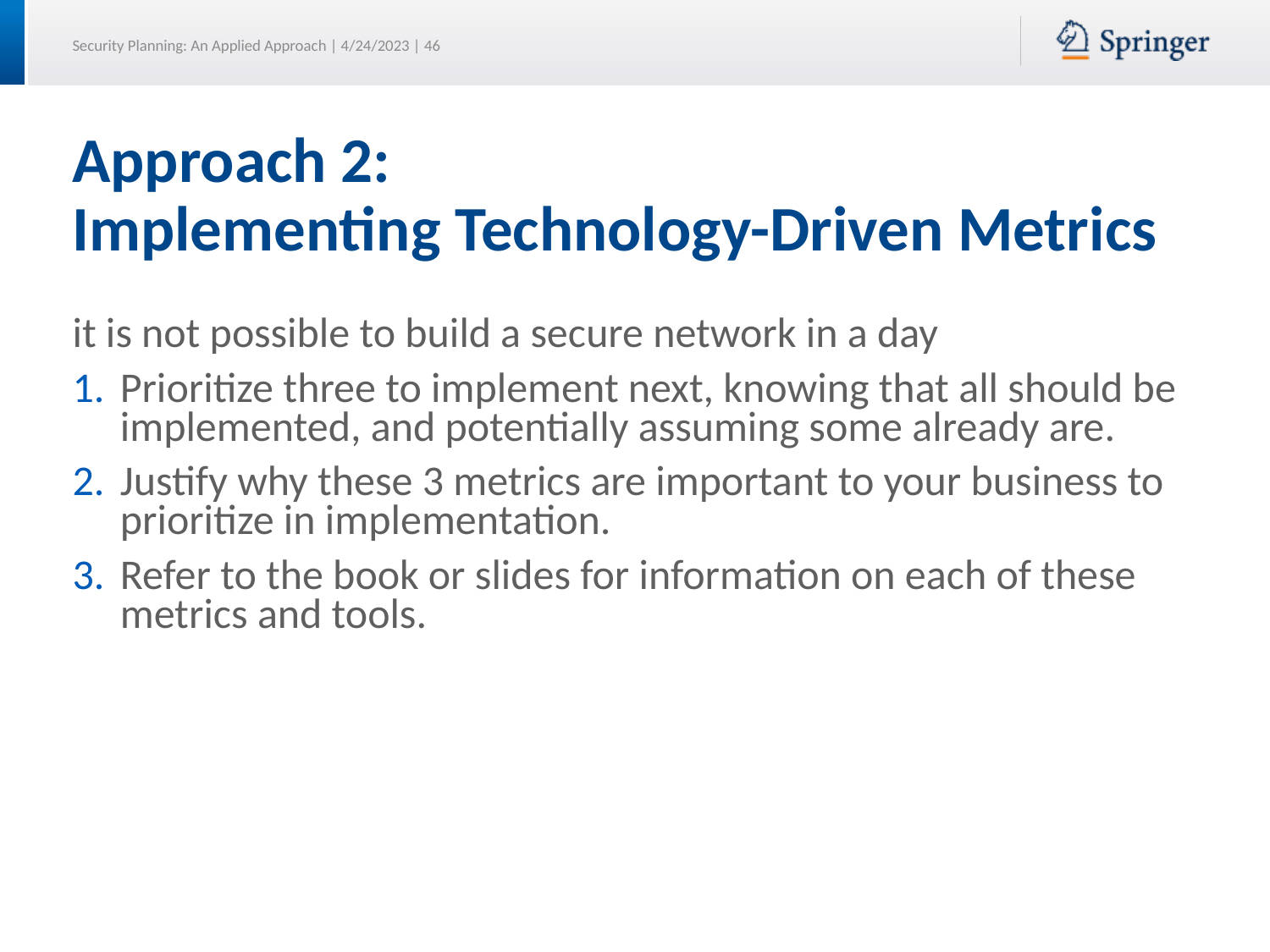

# Approach 2: Implementing Technology-Driven Metrics
it is not possible to build a secure network in a day
Prioritize three to implement next, knowing that all should be implemented, and potentially assuming some already are.
Justify why these 3 metrics are important to your business to prioritize in implementation.
Refer to the book or slides for information on each of these metrics and tools.